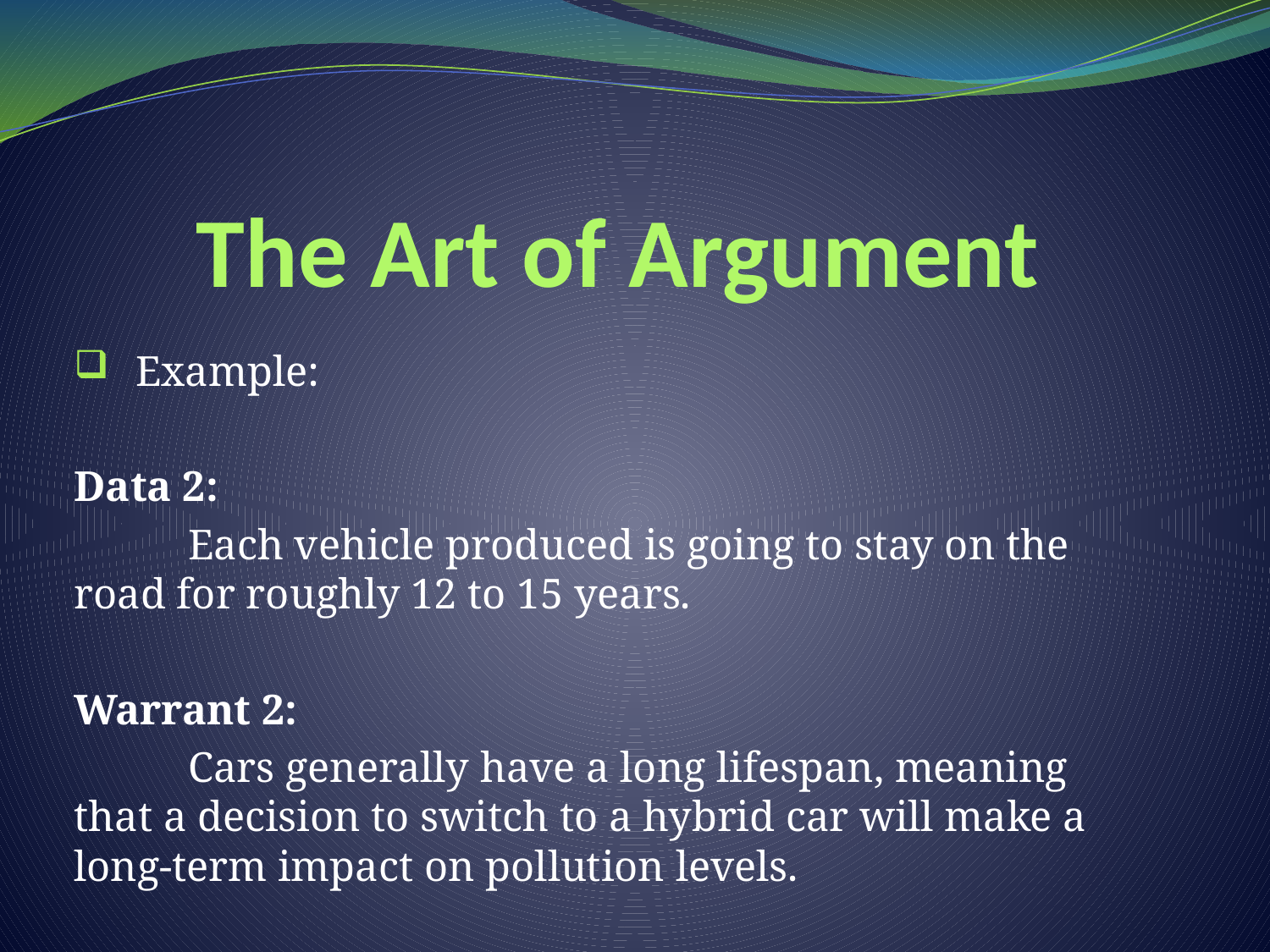

# The Art of Argument
Example:

Data 2:
	Each vehicle produced is going to stay on the road for roughly 12 to 15 years.

Warrant 2:
	Cars generally have a long lifespan, meaning that a decision to switch to a hybrid car will make a long-term impact on pollution levels.